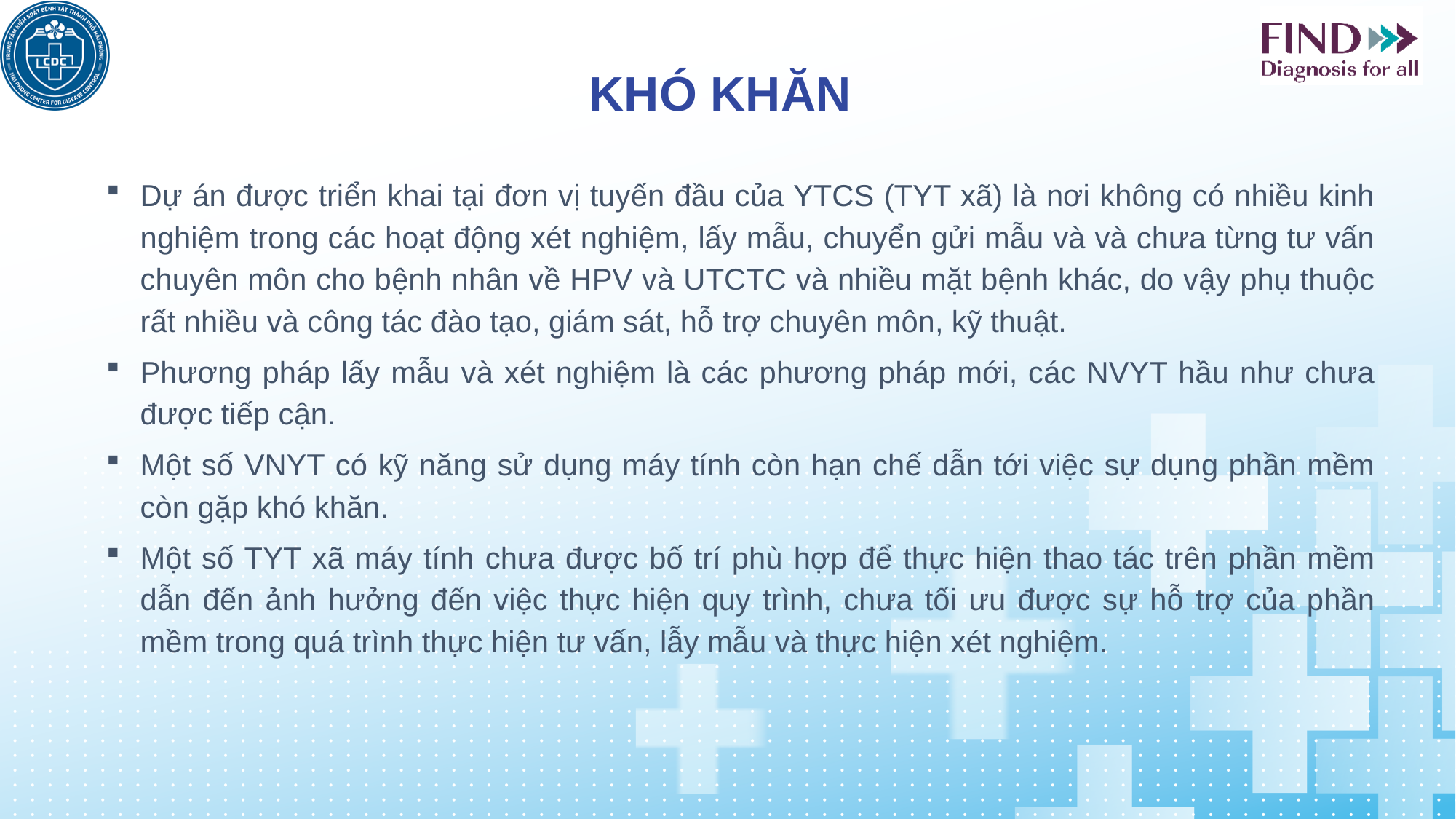

khó khăn
Dự án được triển khai tại đơn vị tuyến đầu của YTCS (TYT xã) là nơi không có nhiều kinh nghiệm trong các hoạt động xét nghiệm, lấy mẫu, chuyển gửi mẫu và và chưa từng tư vấn chuyên môn cho bệnh nhân về HPV và UTCTC và nhiều mặt bệnh khác, do vậy phụ thuộc rất nhiều và công tác đào tạo, giám sát, hỗ trợ chuyên môn, kỹ thuật.
Phương pháp lấy mẫu và xét nghiệm là các phương pháp mới, các NVYT hầu như chưa được tiếp cận.
Một số VNYT có kỹ năng sử dụng máy tính còn hạn chế dẫn tới việc sự dụng phần mềm còn gặp khó khăn.
Một số TYT xã máy tính chưa được bố trí phù hợp để thực hiện thao tác trên phần mềm dẫn đến ảnh hưởng đến việc thực hiện quy trình, chưa tối ưu được sự hỗ trợ của phần mềm trong quá trình thực hiện tư vấn, lẫy mẫu và thực hiện xét nghiệm.